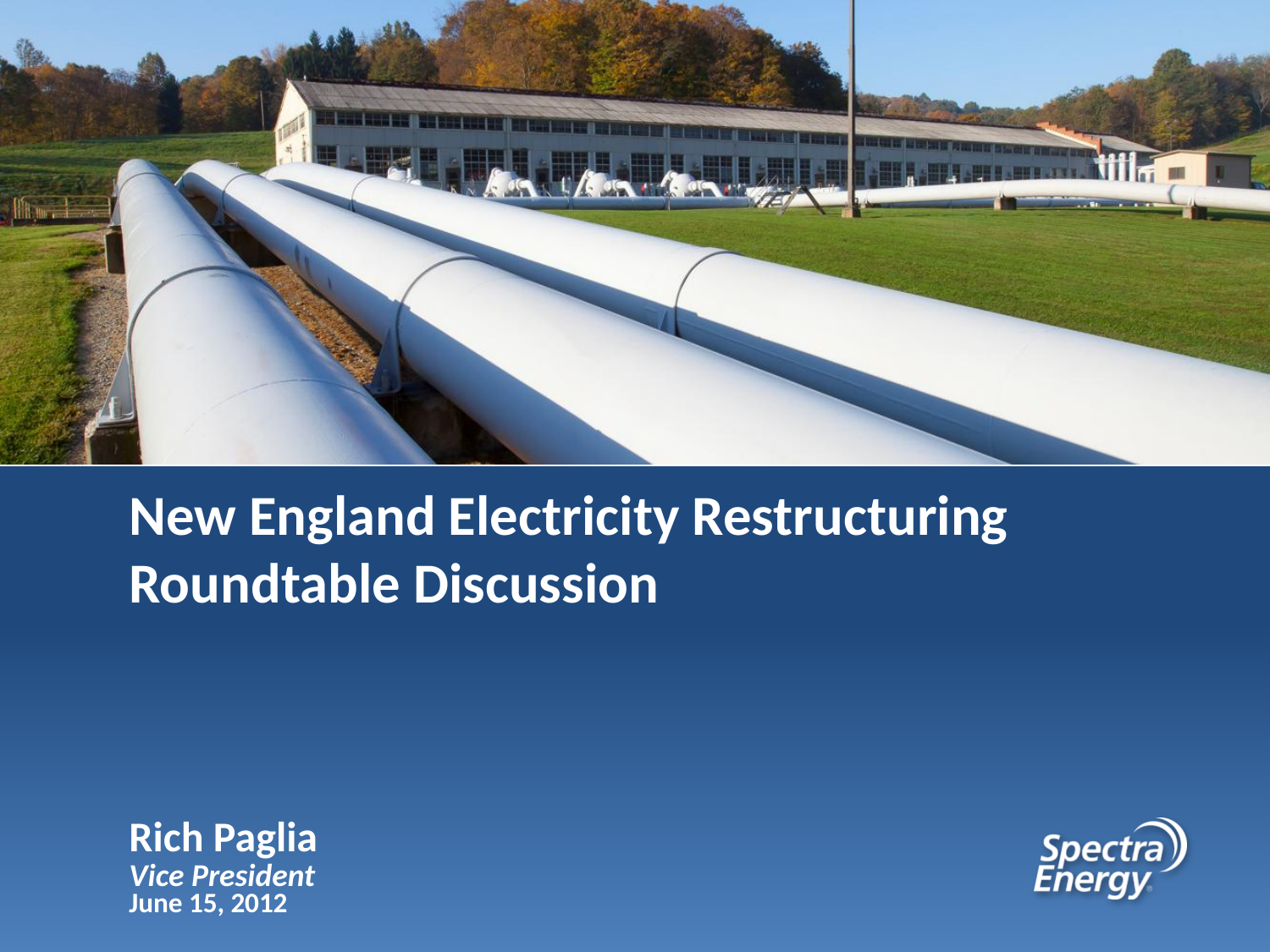

# New England Electricity Restructuring Roundtable Discussion June 15, 2012

Rich Paglia
Vice President